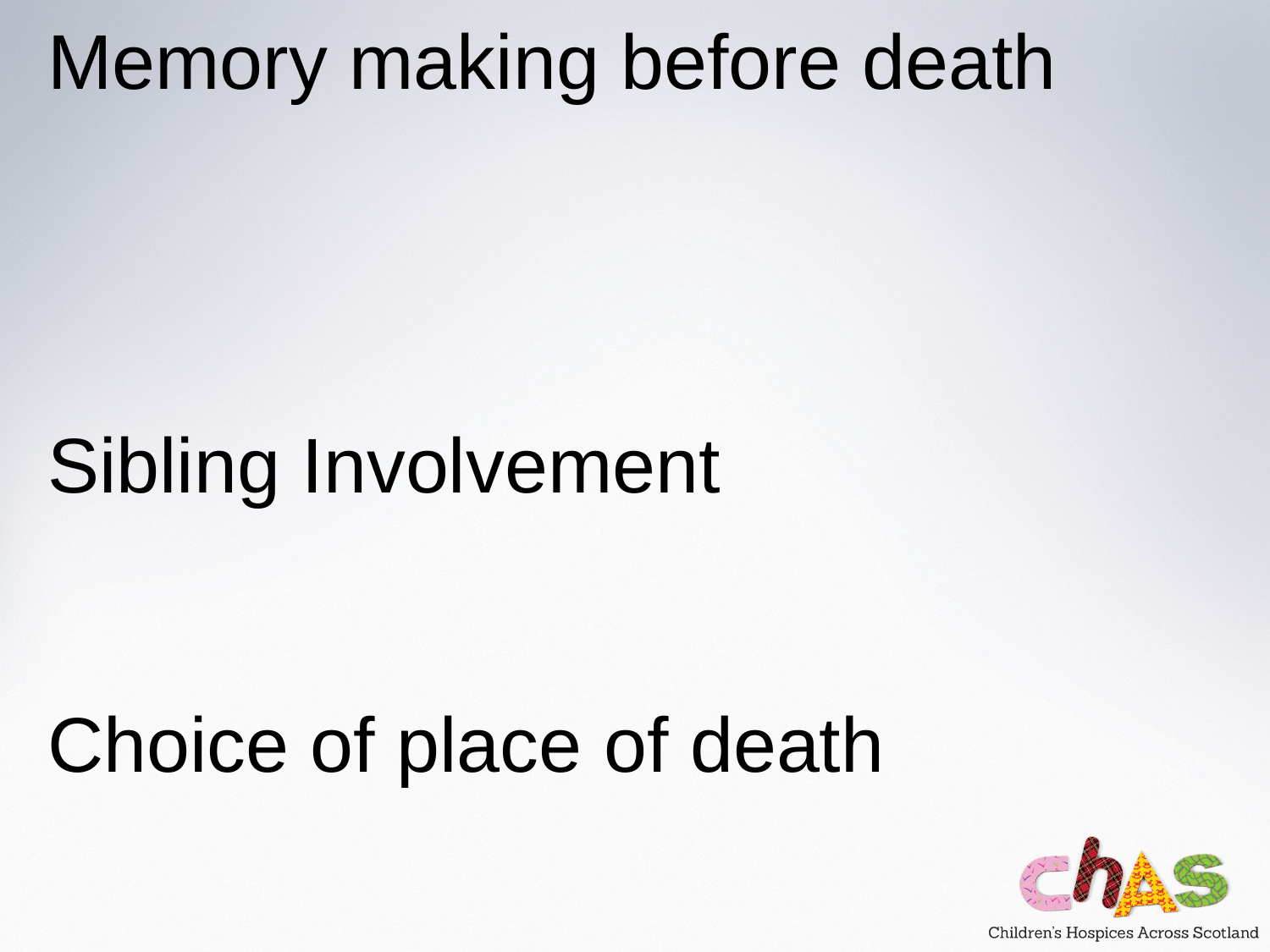

# Memory making before death

Sibling Involvement

Choice of place of death